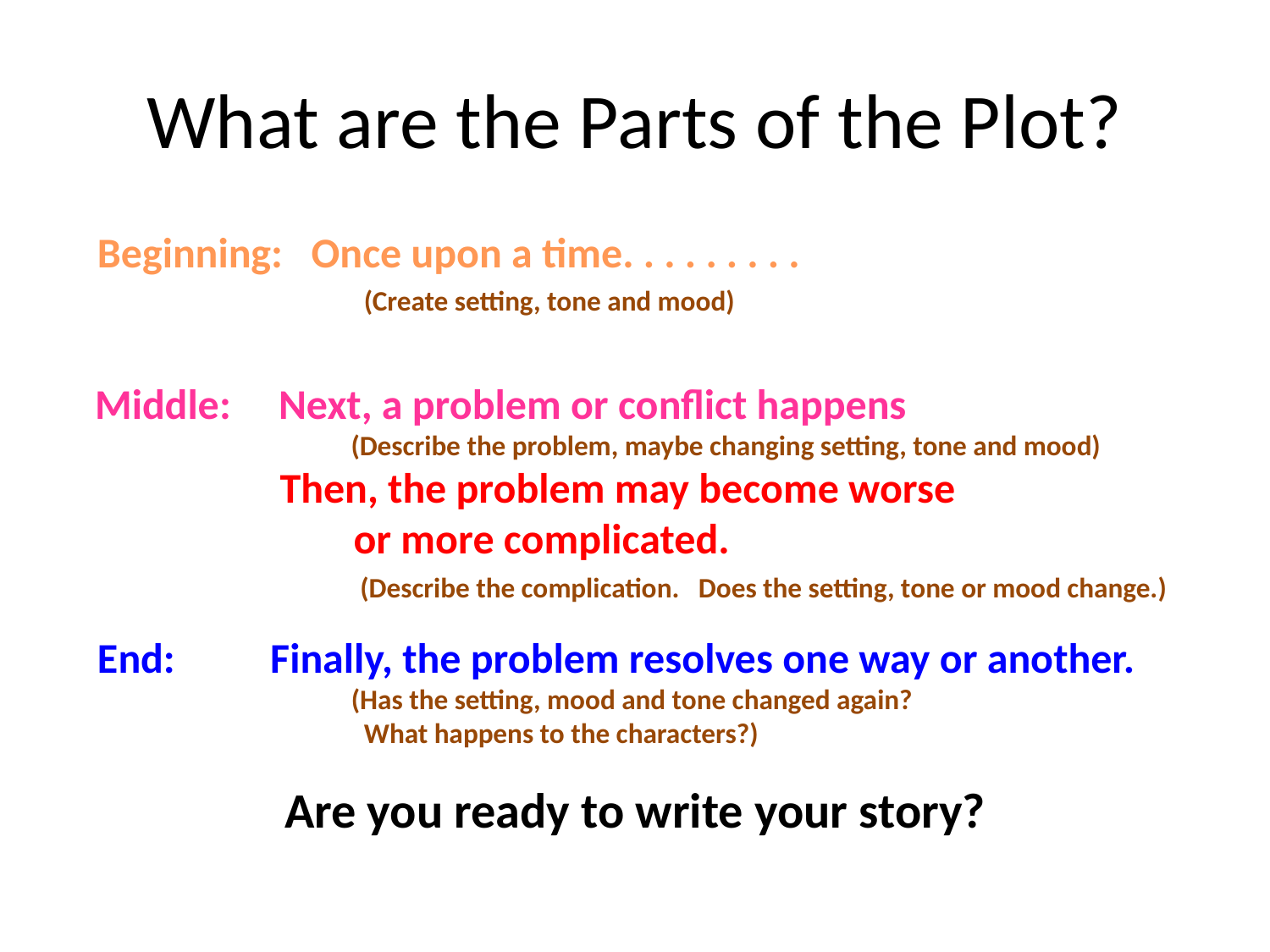

# What are the Parts of the Plot?
Beginning:   Once upon a time. . . . . . . . .
                   (Create setting, tone and mood)
 Middle:     Next, a problem or conflict happens
                                                (Describe the problem, maybe changing setting, tone and mood)
                        Then, the problem may become worse
                            or more complicated.
                                  (Describe the complication.   Does the setting, tone or mood change.)
End:          Finally, the problem resolves one way or another.
                                        (Has the setting, mood and tone changed again?
                                          What happens to the characters?)

Are you ready to write your story?